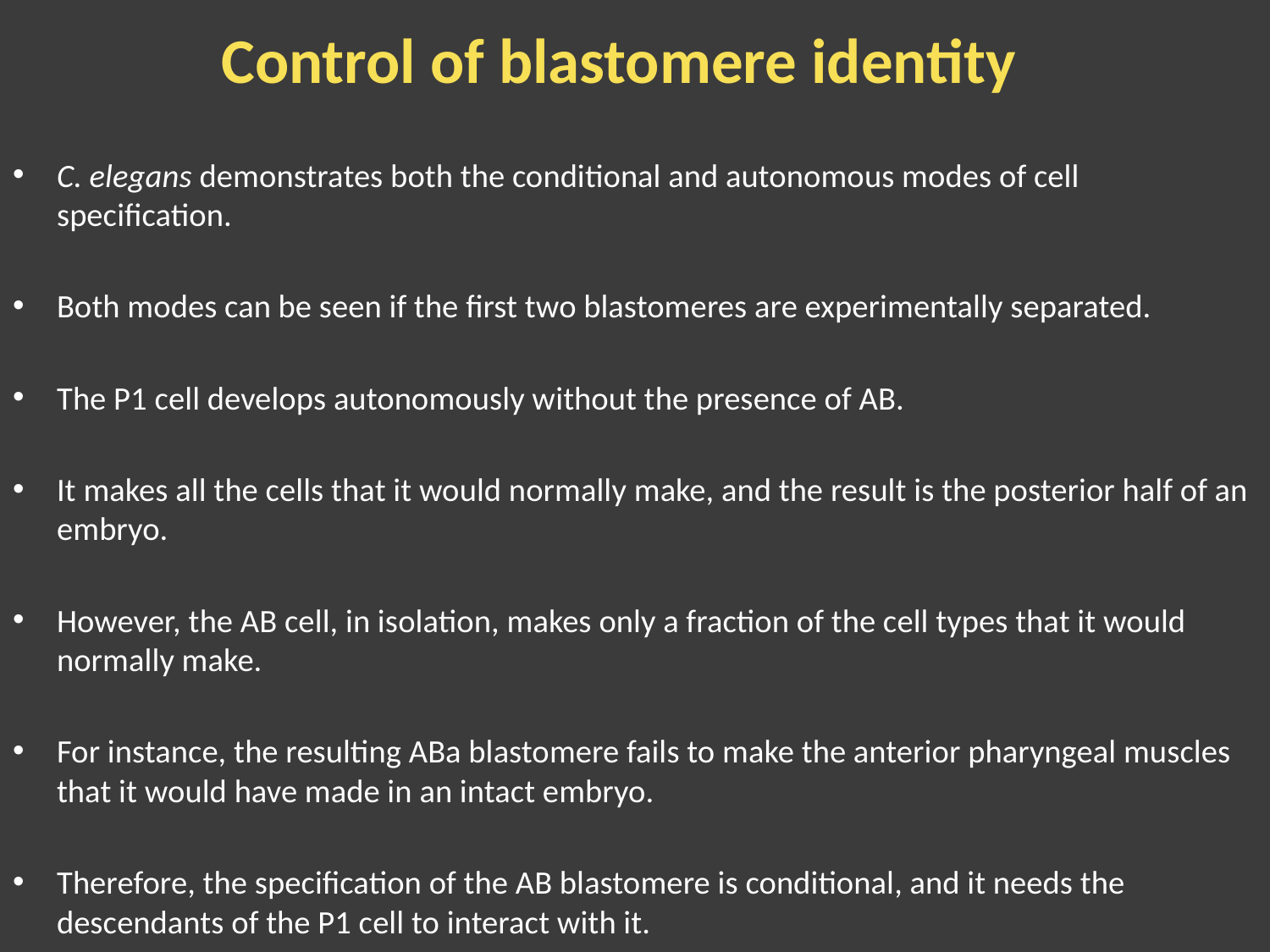

# Control of blastomere identity
C. elegans demonstrates both the conditional and autonomous modes of cell specification.

Both modes can be seen if the first two blastomeres are experimentally separated.

The P1 cell develops autonomously without the presence of AB.

It makes all the cells that it would normally make, and the result is the posterior half of an embryo.

However, the AB cell, in isolation, makes only a fraction of the cell types that it would normally make.

For instance, the resulting ABa blastomere fails to make the anterior pharyngeal muscles that it would have made in an intact embryo.

Therefore, the specification of the AB blastomere is conditional, and it needs the descendants of the P1 cell to interact with it.